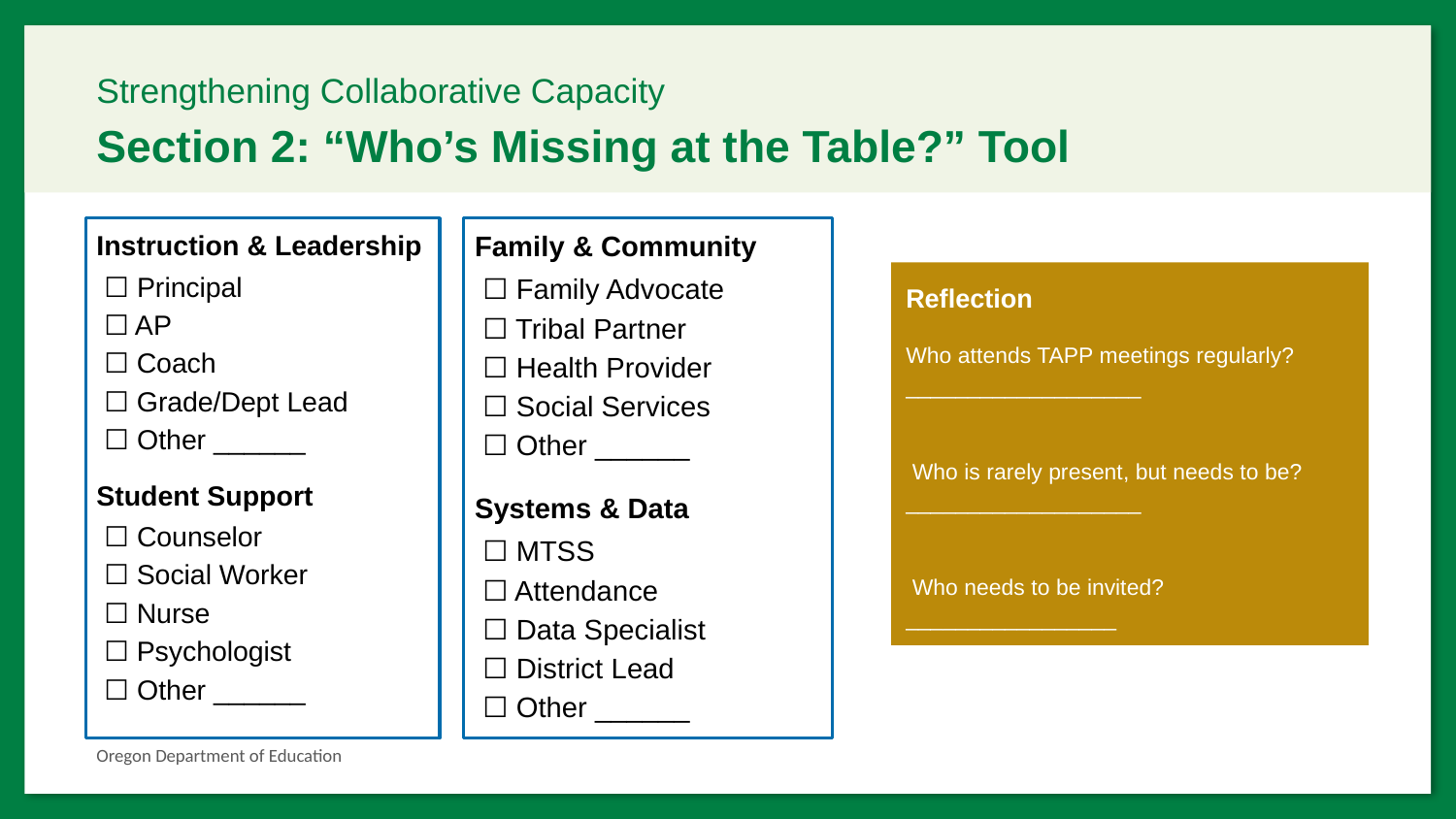

# Strengthening Collaborative Capacity
Section 2: “Who’s Missing at the Table?” Tool
Instruction & Leadership
 ☐ Principal
 ☐ AP
 ☐ Coach
 ☐ Grade/Dept Lead
 ☐ Other ______
Student Support
 ☐ Counselor
 ☐ Social Worker
 ☐ Nurse
 ☐ Psychologist
 ☐ Other ______
Family & Community
 ☐ Family Advocate
 ☐ Tribal Partner
 ☐ Health Provider
 ☐ Social Services
 ☐ Other ______
Systems & Data
 ☐ MTSS
 ☐ Attendance
 ☐ Data Specialist
 ☐ District Lead
 ☐ Other ______

Reflection
Who attends TAPP meetings regularly? ___________________
 Who is rarely present, but needs to be? ___________________
 Who needs to be invited? _________________